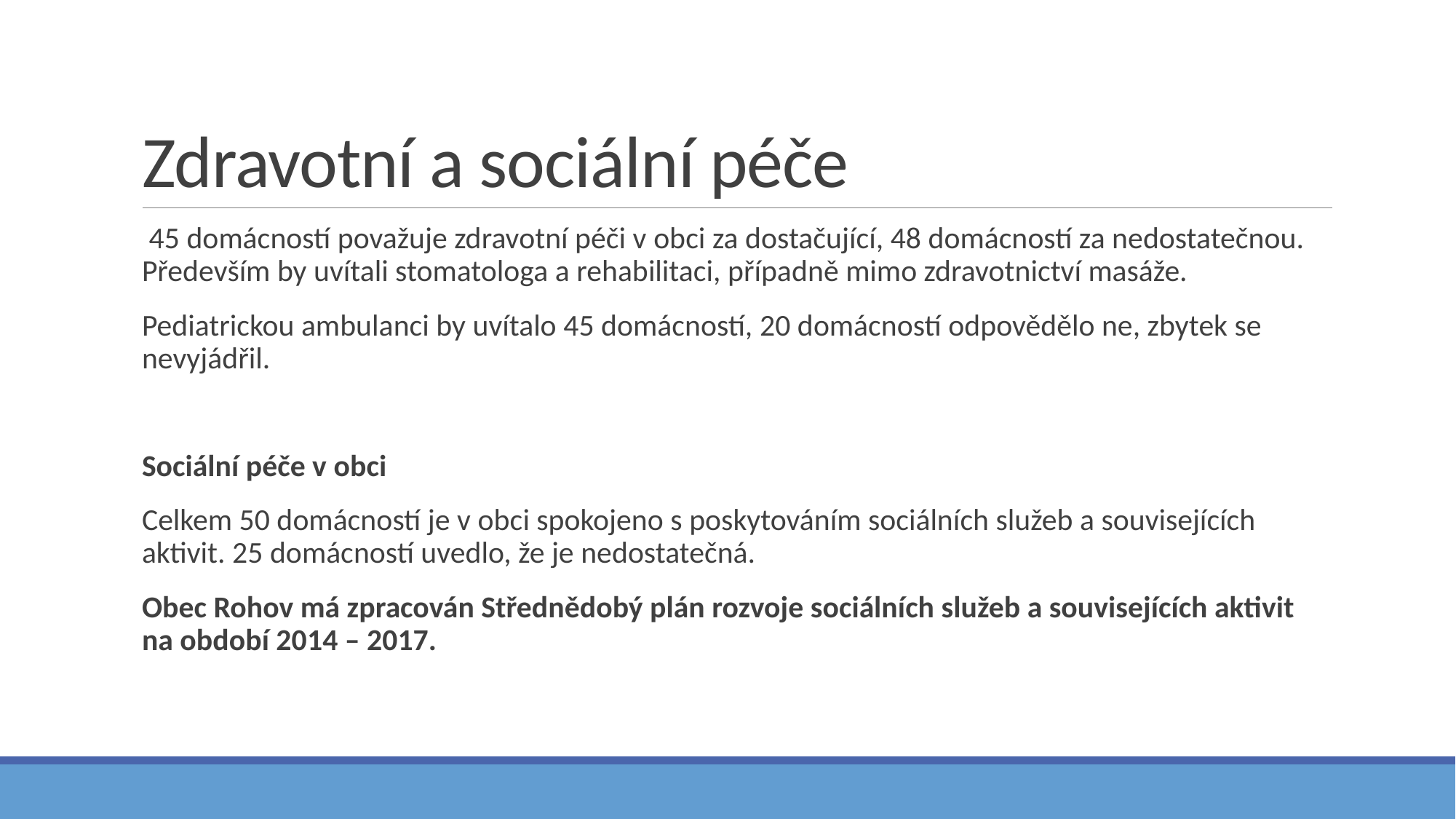

# Zdravotní a sociální péče
 45 domácností považuje zdravotní péči v obci za dostačující, 48 domácností za nedostatečnou. Především by uvítali stomatologa a rehabilitaci, případně mimo zdravotnictví masáže.
Pediatrickou ambulanci by uvítalo 45 domácností, 20 domácností odpovědělo ne, zbytek se nevyjádřil.

Sociální péče v obci
Celkem 50 domácností je v obci spokojeno s poskytováním sociálních služeb a souvisejících aktivit. 25 domácností uvedlo, že je nedostatečná.
Obec Rohov má zpracován Střednědobý plán rozvoje sociálních služeb a souvisejících aktivit na období 2014 – 2017.